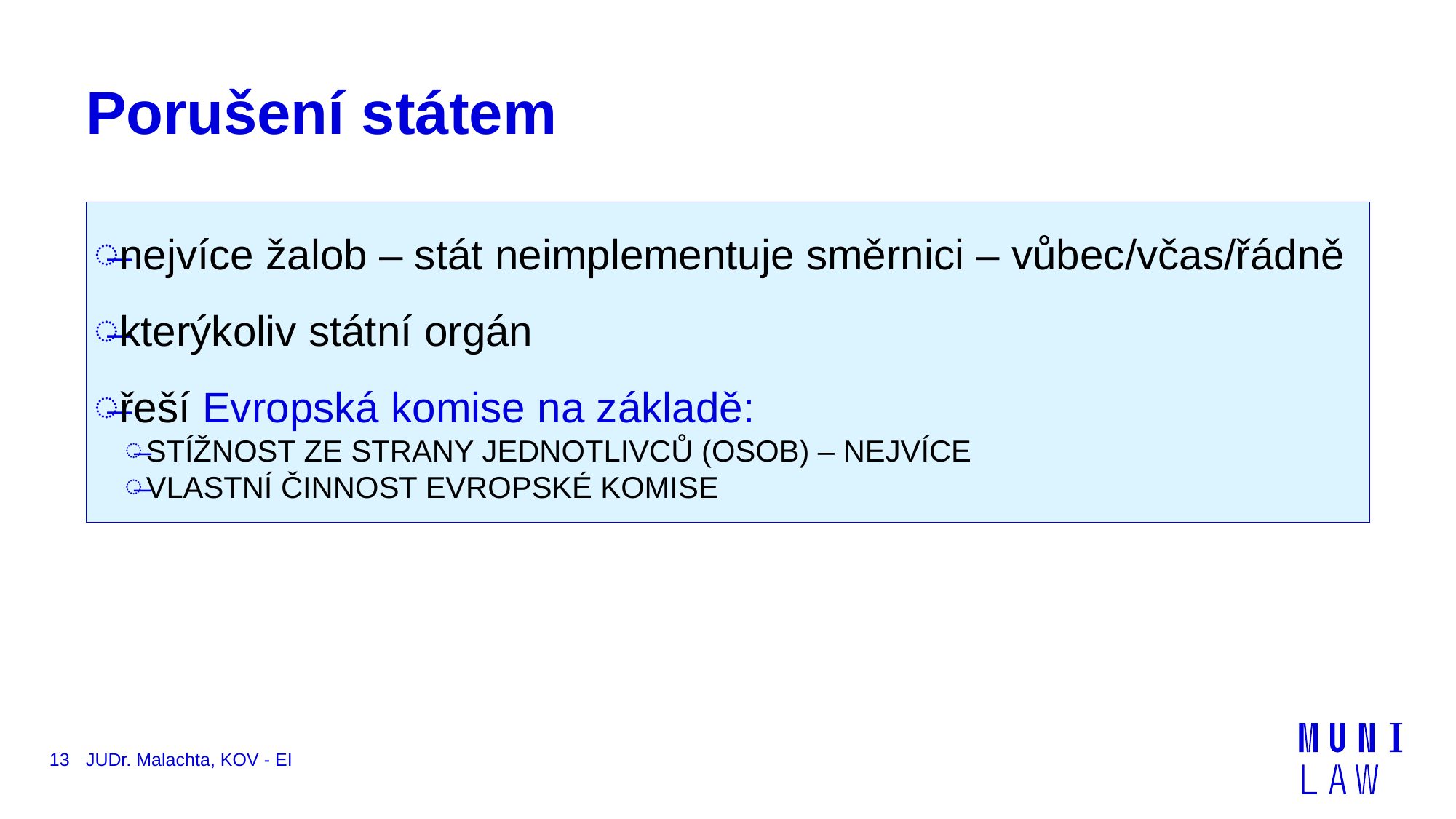

# Porušení státem
nejvíce žalob – stát neimplementuje směrnici – vůbec/včas/řádně
kterýkoliv státní orgán
řeší Evropská komise na základě:
STÍŽNOST ZE STRANY JEDNOTLIVCŮ (OSOB) – NEJVÍCE
VLASTNÍ ČINNOST EVROPSKÉ KOMISE
13
JUDr. Malachta, KOV - EI